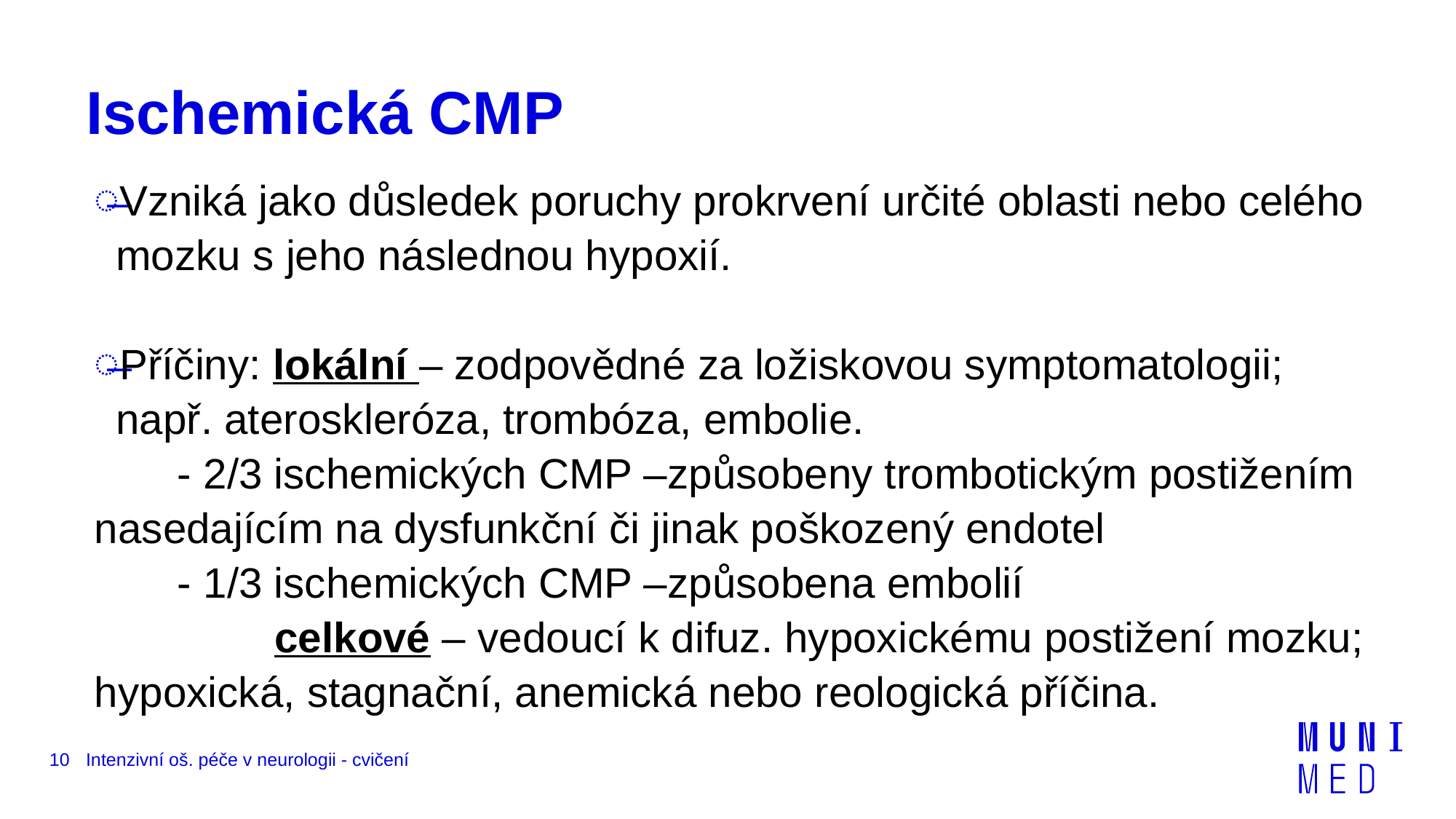

# Ischemická CMP
Vzniká jako důsledek poruchy prokrvení určité oblasti nebo celého mozku s jeho následnou hypoxií.

Příčiny: lokální – zodpovědné za ložiskovou symptomatologii; např. ateroskleróza, trombóza, embolie.
       - 2/3 ischemických CMP –způsobeny trombotickým postižením nasedajícím na dysfunkční či jinak poškozený endotel
       - 1/3 ischemických CMP –způsobena embolií
	      celkové – vedoucí k difuz. hypoxickému postižení mozku; hypoxická, stagnační, anemická nebo reologická příčina.

10
Intenzivní oš. péče v neurologii - cvičení